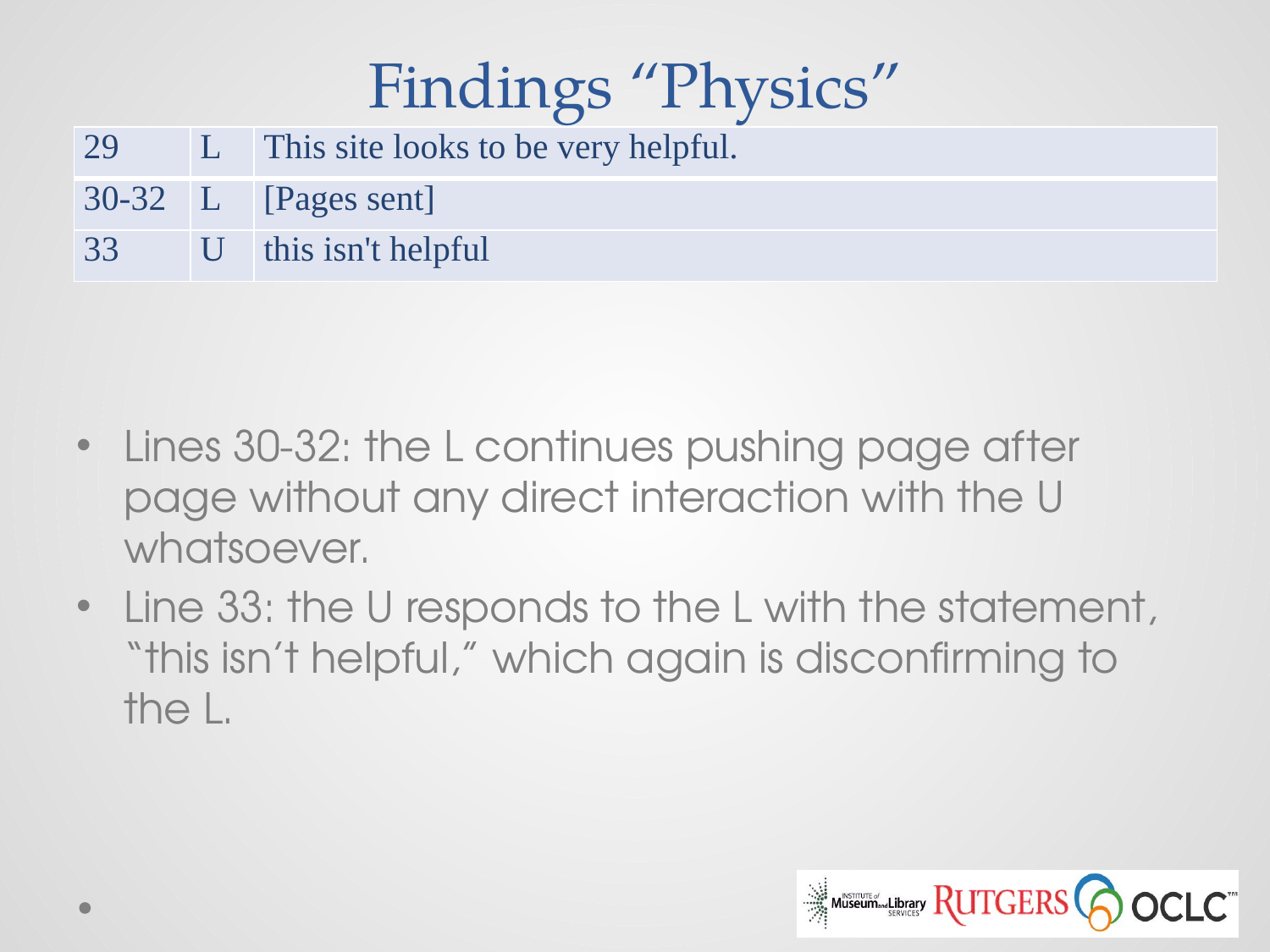

# Findings “Physics”
| 29 | L | This site looks to be very helpful. |
| --- | --- | --- |
| 30-32 | L | [Pages sent] |
| 33 | U | this isn't helpful |
Lines 30-32: the L continues pushing page after page without any direct interaction with the U whatsoever.
Line 33: the U responds to the L with the statement, “this isn’t helpful,” which again is disconfirming to the L.